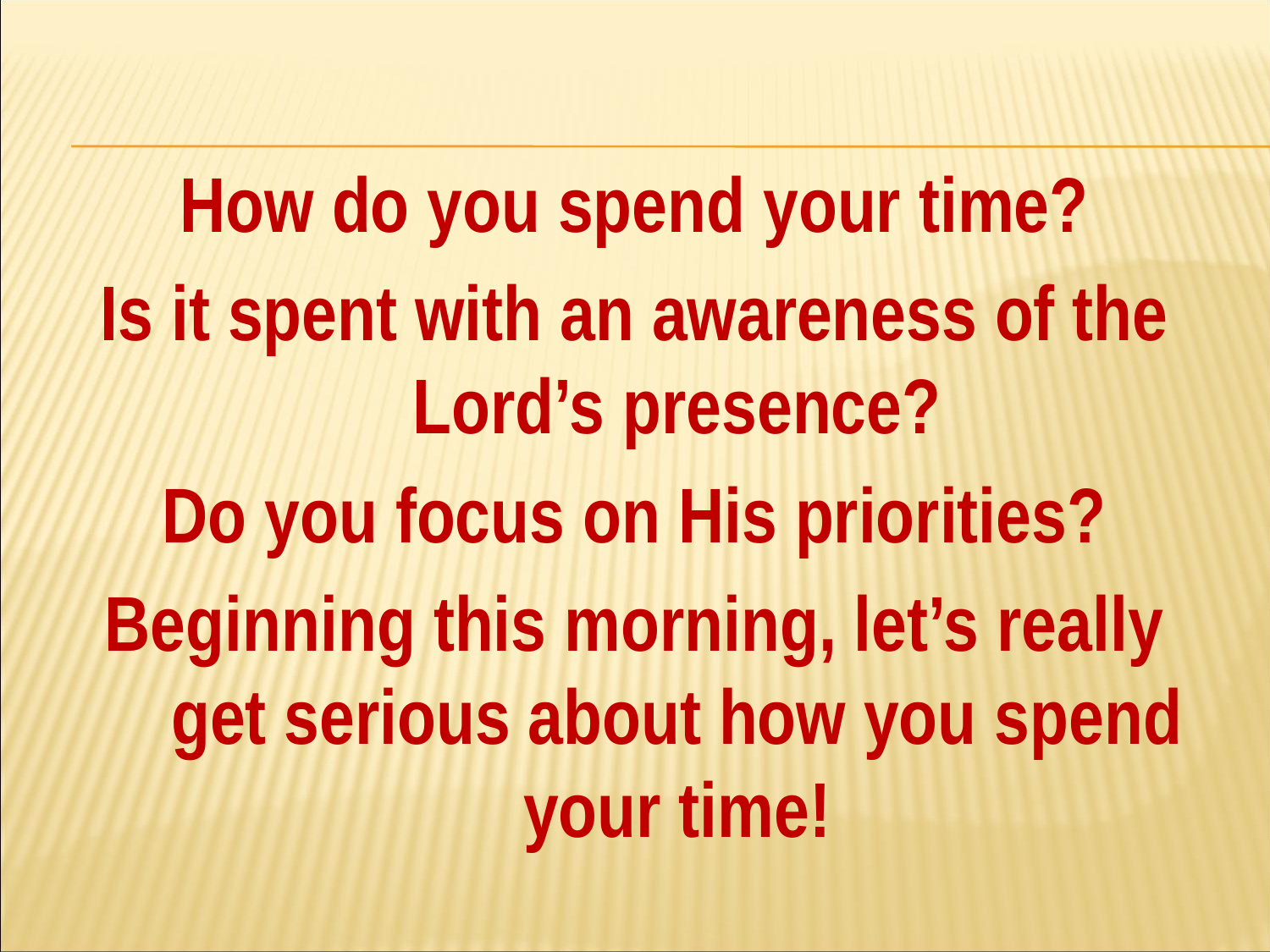

#
How do you spend your time?
Is it spent with an awareness of the Lord’s presence?
Do you focus on His priorities?
Beginning this morning, let’s really get serious about how you spend your time!